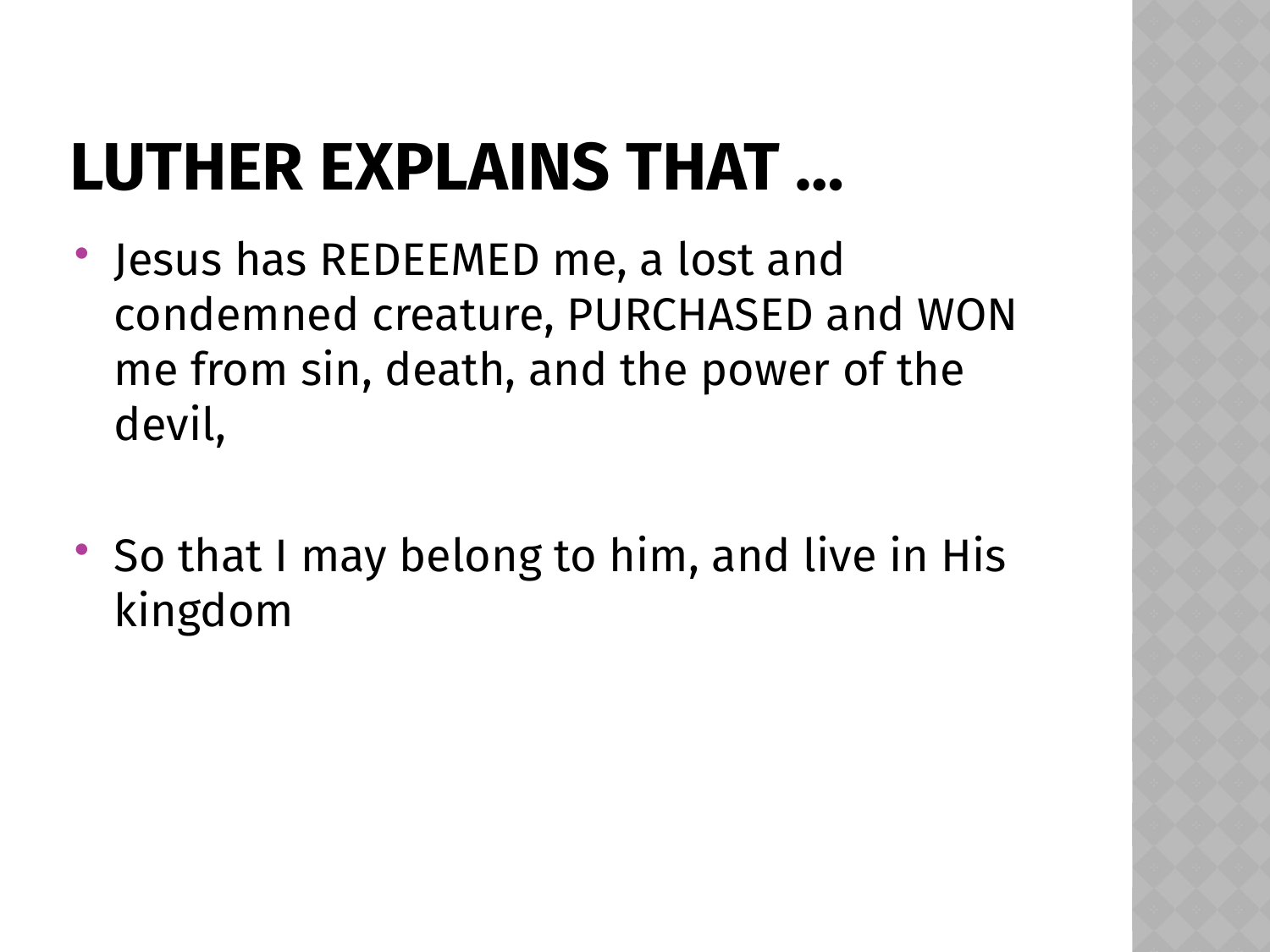

# Luther explains that …
Jesus has REDEEMED me, a lost and condemned creature, PURCHASED and WON me from sin, death, and the power of the devil,

So that I may belong to him, and live in His kingdom